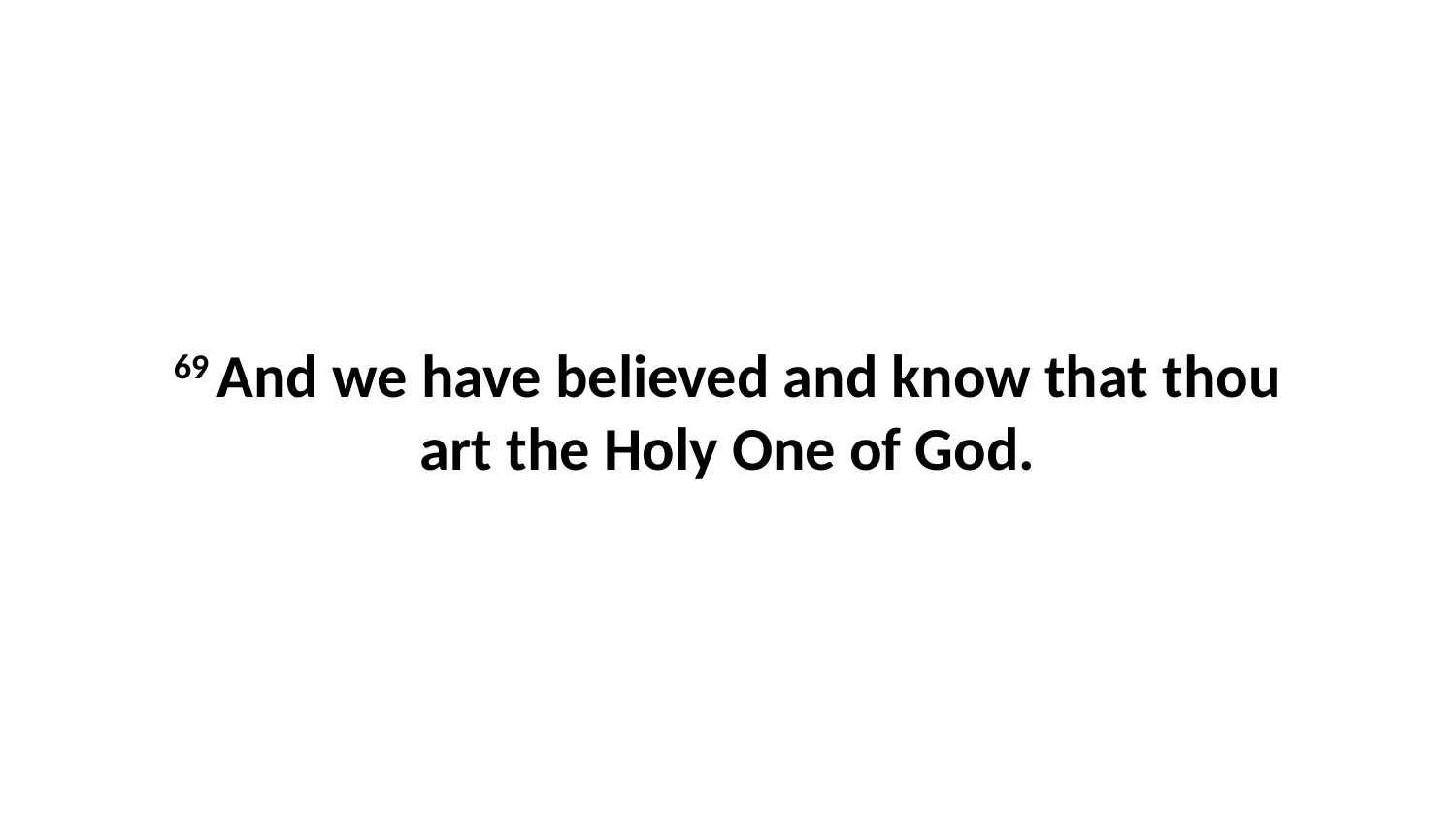

69 And we have believed and know that thou art the Holy One of God.